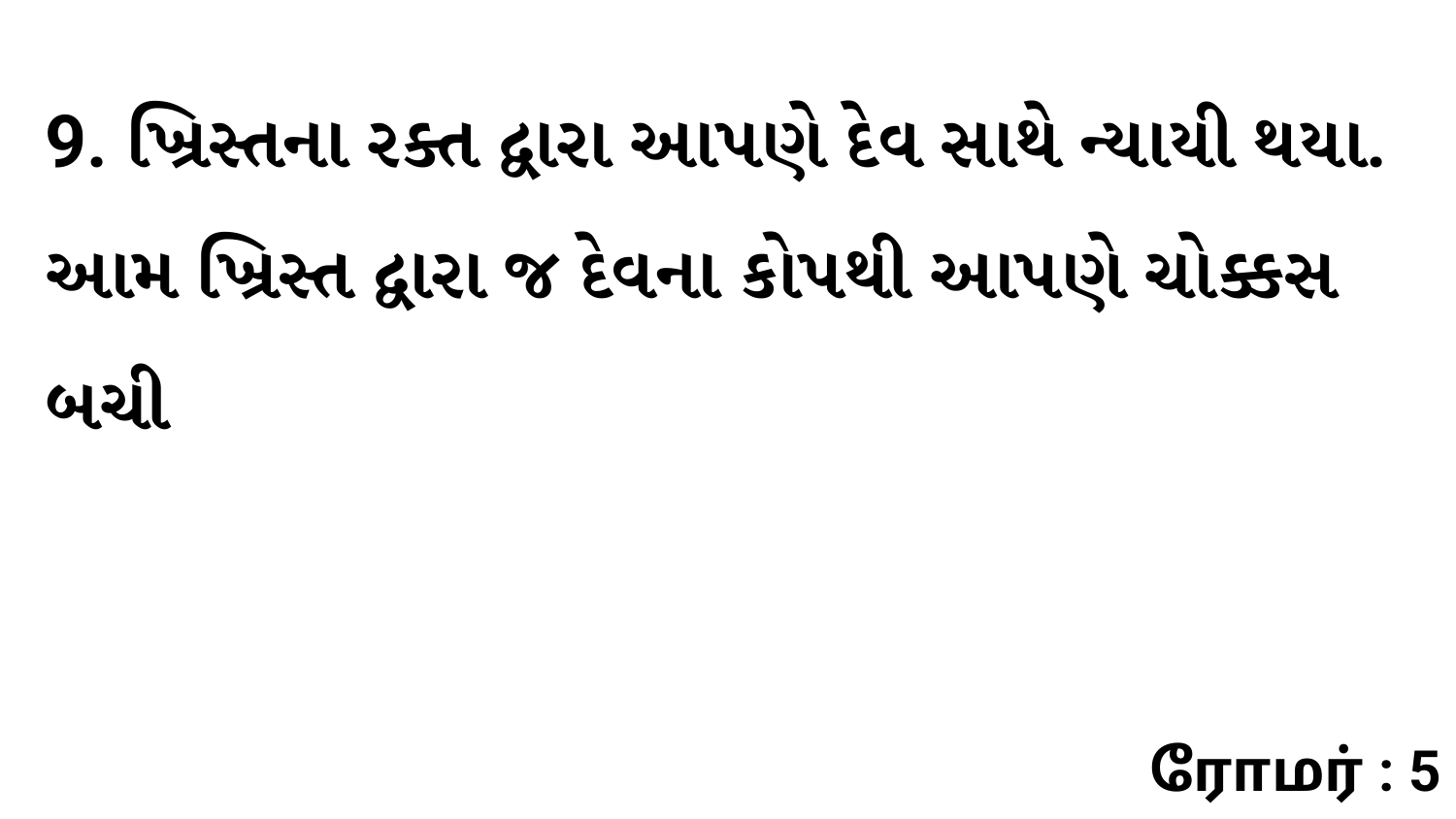

9. ખ્રિસ્તના રક્ત દ્વારા આપણે દેવ સાથે ન્યાયી થયા. આમ ખ્રિસ્ત દ્વારા જ દેવના કોપથી આપણે ચોક્કસ બચી
ரோமர் : 5